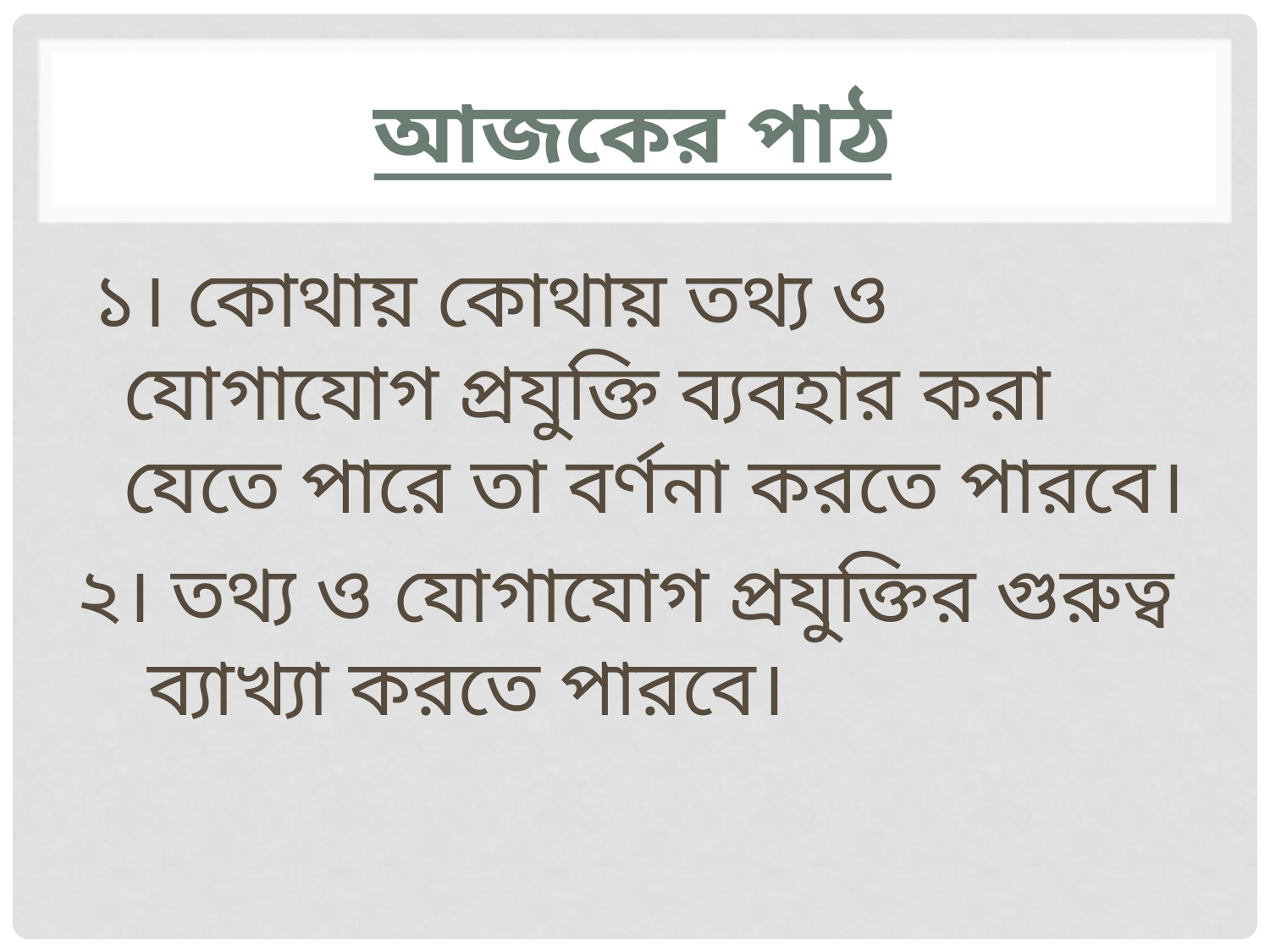

# আজকের পাঠ
১। কোথায় কোথায় তথ্য ও যোগাযোগ প্রযুক্তি ব্যবহার করা যেতে পারে তা বর্ণনা করতে পারবে।
২। তথ্য ও যোগাযোগ প্রযুক্তির গুরুত্ব ব্যাখ্যা করতে পারবে।